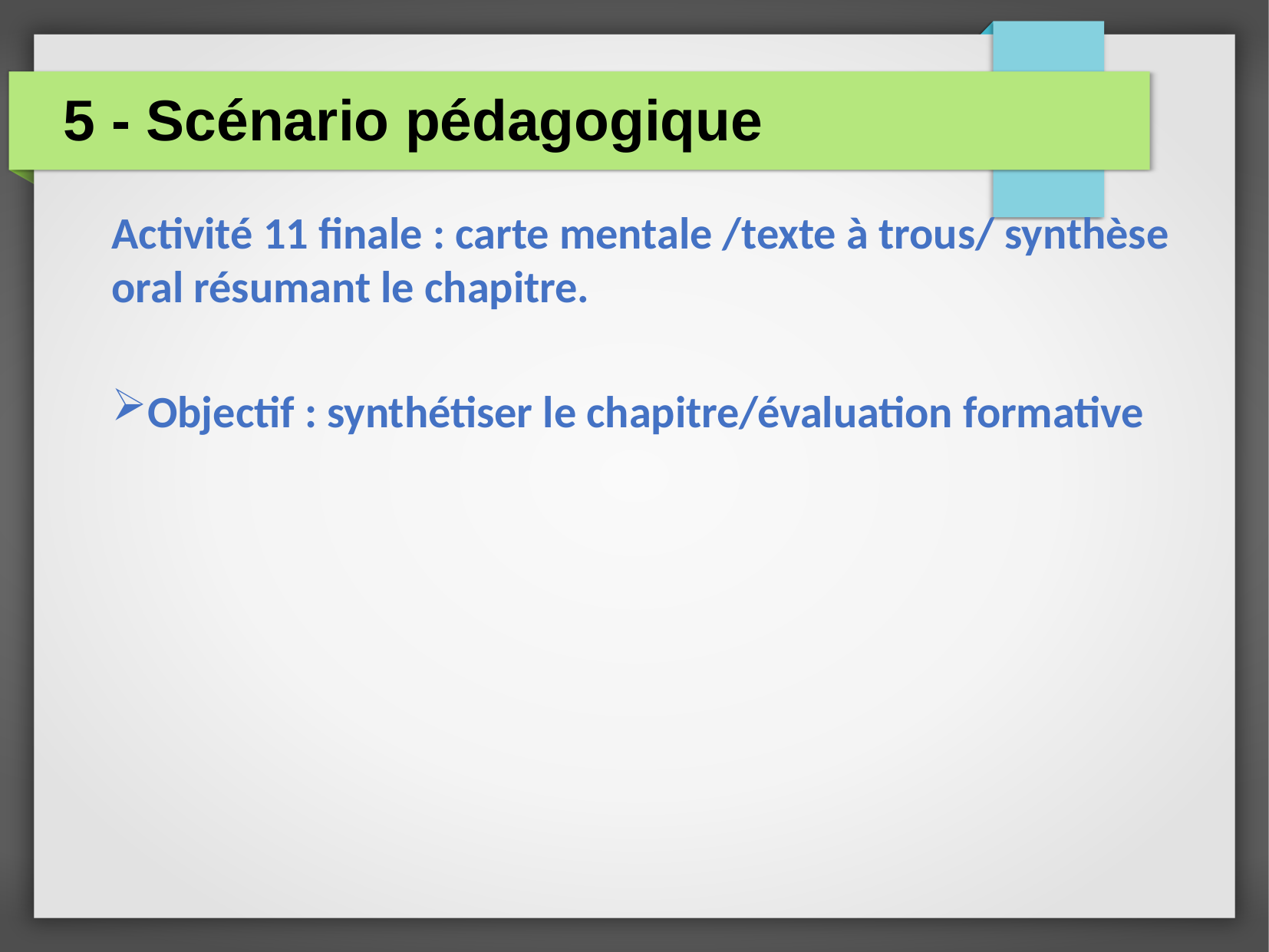

# 5 - Scénario pédagogique
Activité 11 finale : carte mentale /texte à trous/ synthèse oral résumant le chapitre.

Objectif : synthétiser le chapitre/évaluation formative